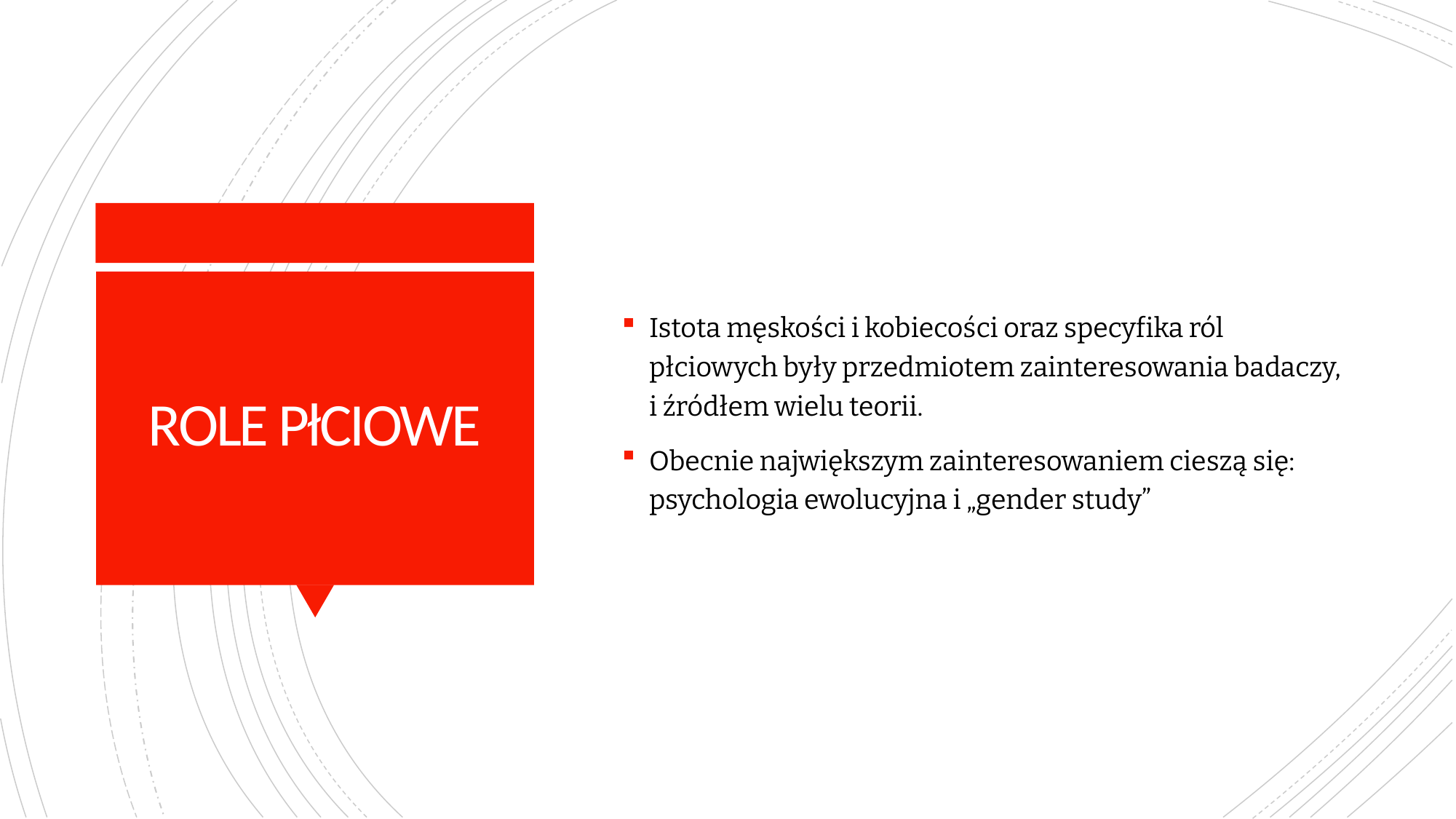

Istota męskości i kobiecości oraz specyfika ról płciowych były przedmiotem zainteresowania badaczy, i źródłem wielu teorii.
Obecnie największym zainteresowaniem cieszą się: psychologia ewolucyjna i „gender study”
# ROLE PłCIOWE